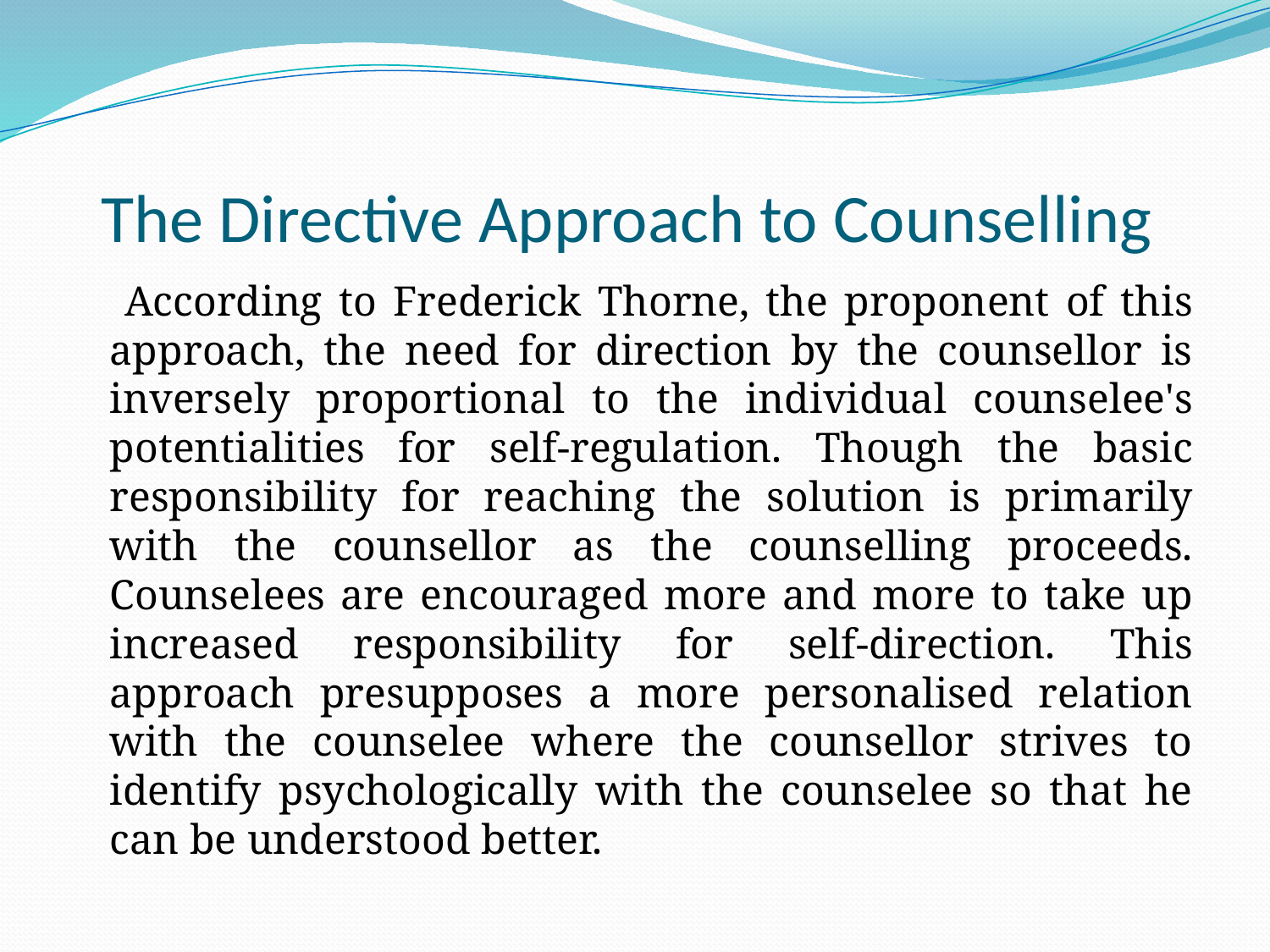

# The Directive Approach to Counselling
   According to Frederick Thorne, the proponent of this approach, the need for direction by the counsellor is inversely proportional to the individual counselee's potentialities for self-regulation. Though the basic responsibility for reaching the solution is primarily with the counsellor as the counselling proceeds. Counselees are encouraged more and more to take up increased responsibility for self-direction. This approach presupposes a more personalised relation with the counselee where the counsellor strives to identify psychologically with the counselee so that he can be understood better.